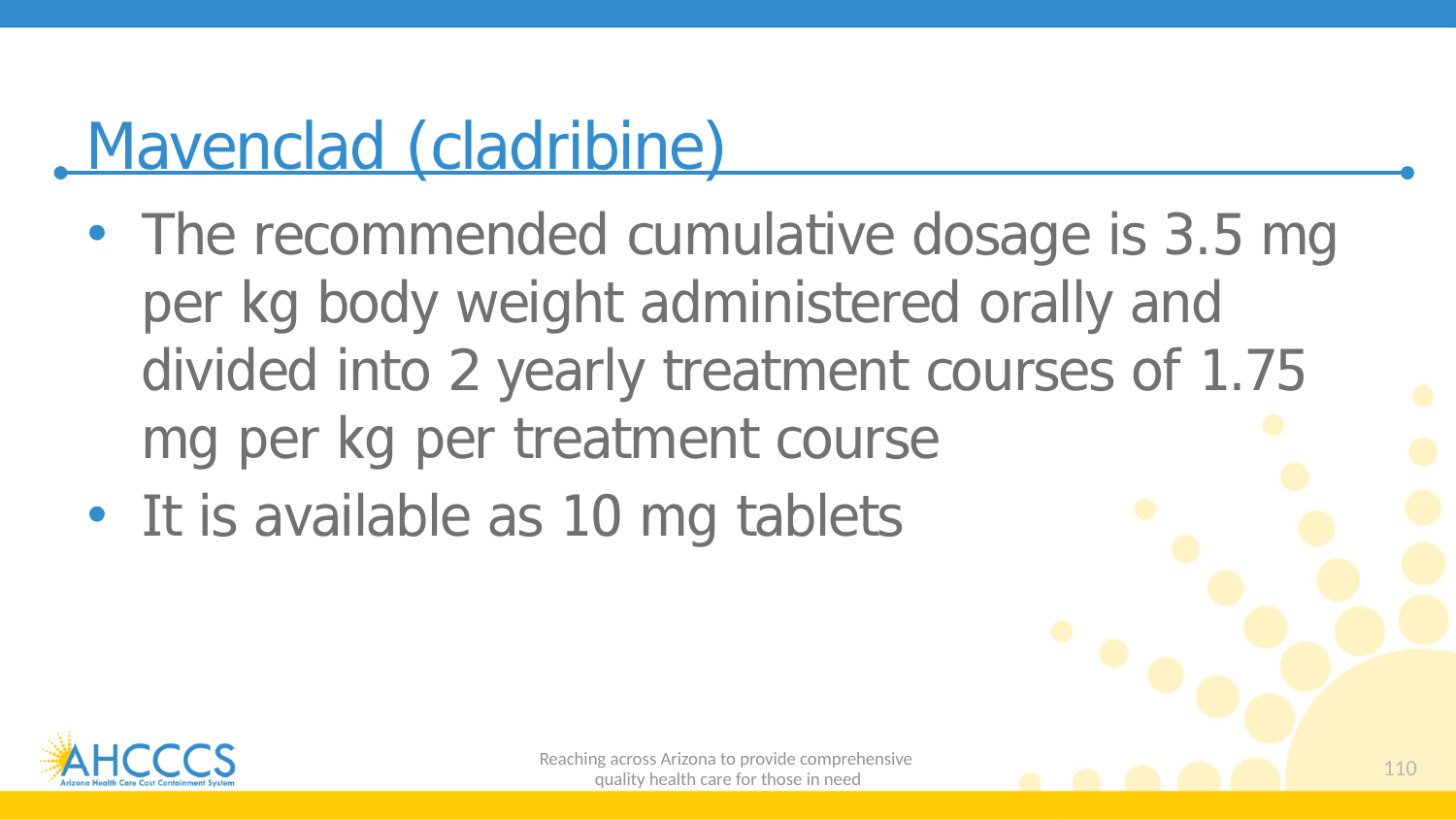

# Mavenclad (cladribine)
The recommended cumulative dosage is 3.5 mg per kg body weight administered orally and divided into 2 yearly treatment courses of 1.75 mg per kg per treatment course
It is available as 10 mg tablets

Reaching across Arizona to provide comprehensive
quality health care for those in need
110